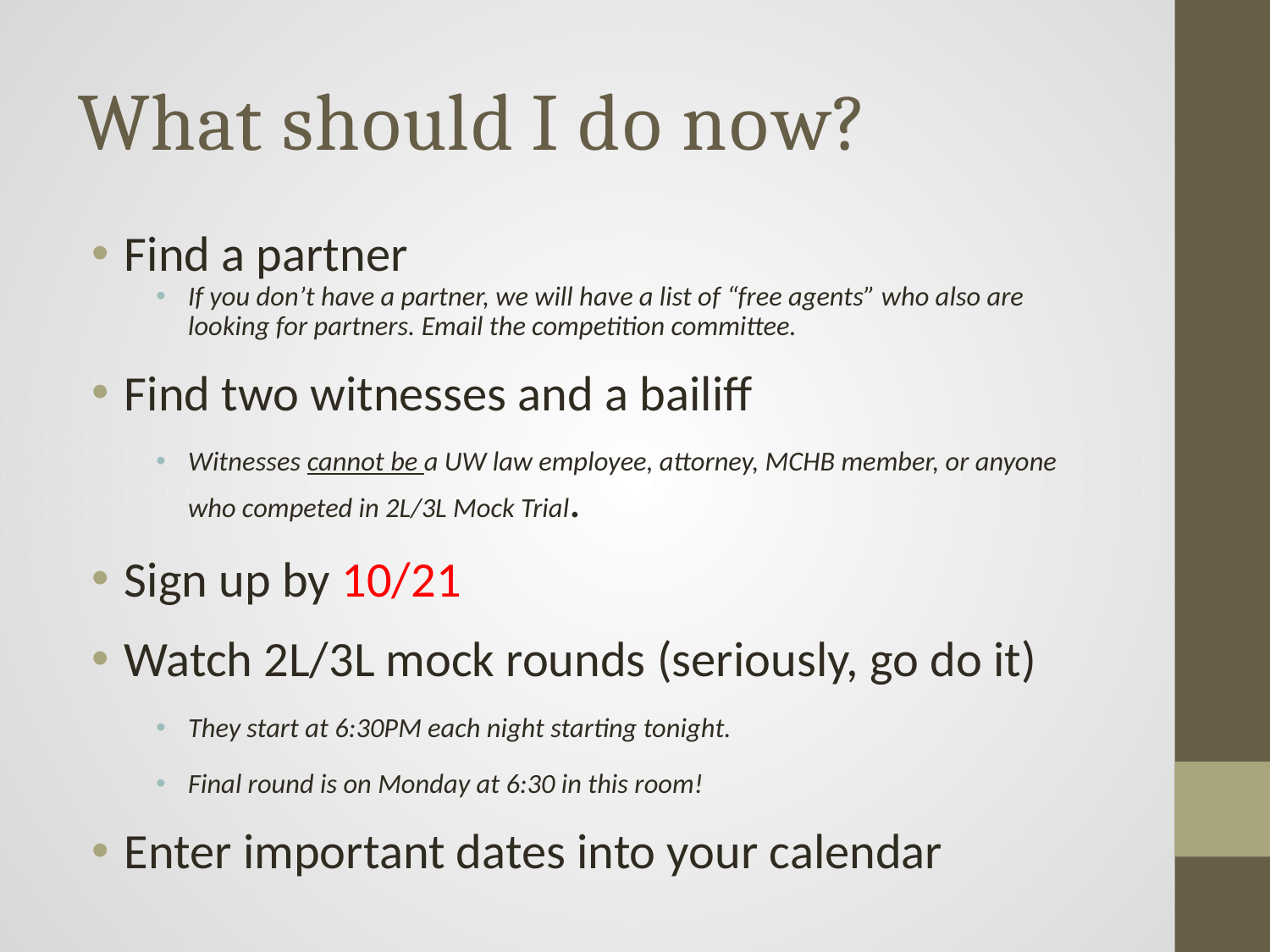

# What should I do now?
Find a partner
If you don’t have a partner, we will have a list of “free agents” who also are looking for partners. Email the competition committee.
Find two witnesses and a bailiff
Witnesses cannot be a UW law employee, attorney, MCHB member, or anyone who competed in 2L/3L Mock Trial.
Sign up by 10/21
Watch 2L/3L mock rounds (seriously, go do it)
They start at 6:30PM each night starting tonight.
Final round is on Monday at 6:30 in this room!
Enter important dates into your calendar